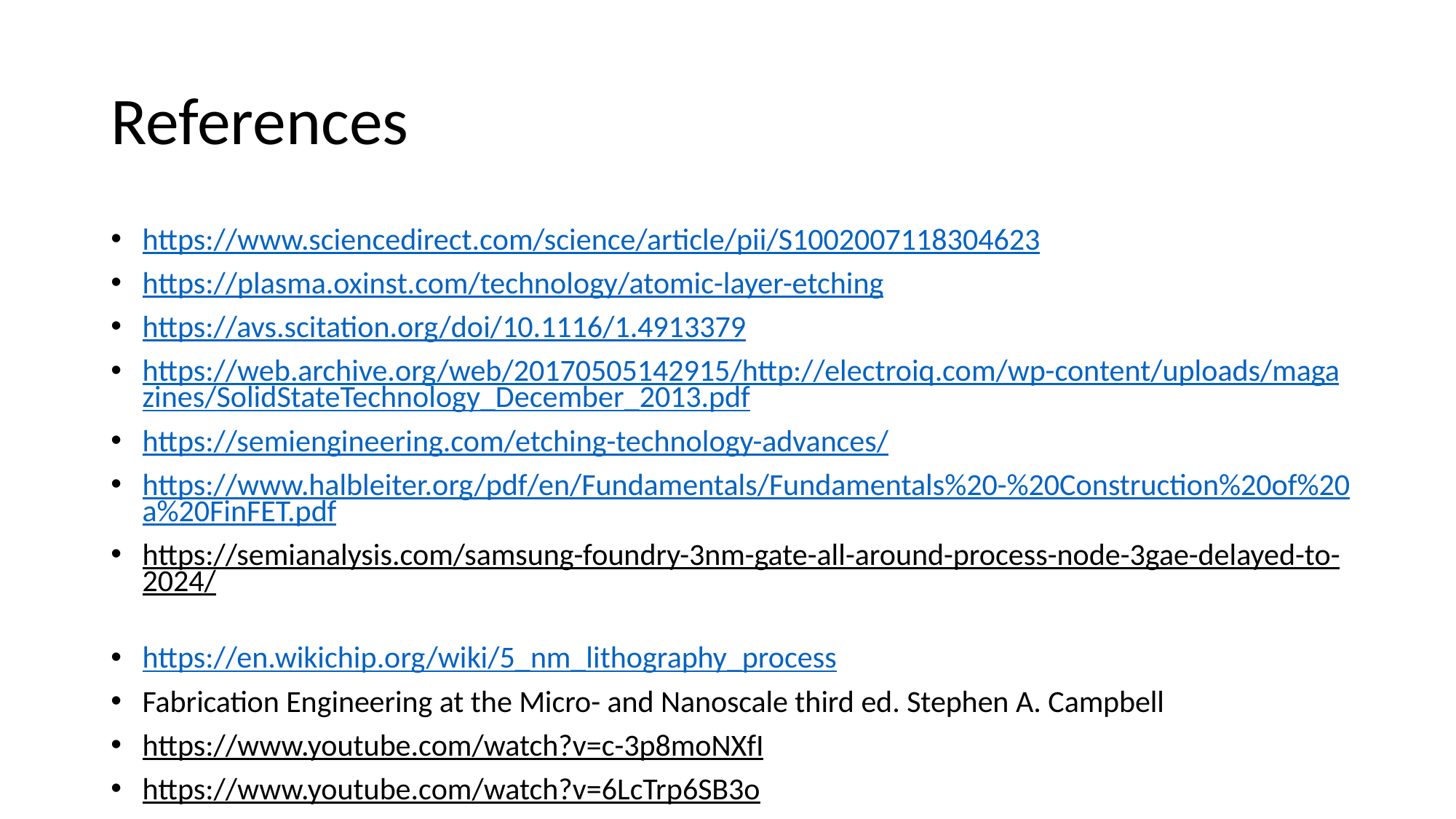

# References
https://www.sciencedirect.com/science/article/pii/S1002007118304623
https://plasma.oxinst.com/technology/atomic-layer-etching
https://avs.scitation.org/doi/10.1116/1.4913379
https://web.archive.org/web/20170505142915/http://electroiq.com/wp-content/uploads/magazines/SolidStateTechnology_December_2013.pdf
https://semiengineering.com/etching-technology-advances/
https://www.halbleiter.org/pdf/en/Fundamentals/Fundamentals%20-%20Construction%20of%20a%20FinFET.pdf
https://semianalysis.com/samsung-foundry-3nm-gate-all-around-process-node-3gae-delayed-to-2024/
https://en.wikichip.org/wiki/5_nm_lithography_process
Fabrication Engineering at the Micro- and Nanoscale third ed. Stephen A. Campbell
https://www.youtube.com/watch?v=c-3p8moNXfI
https://www.youtube.com/watch?v=6LcTrp6SB3o